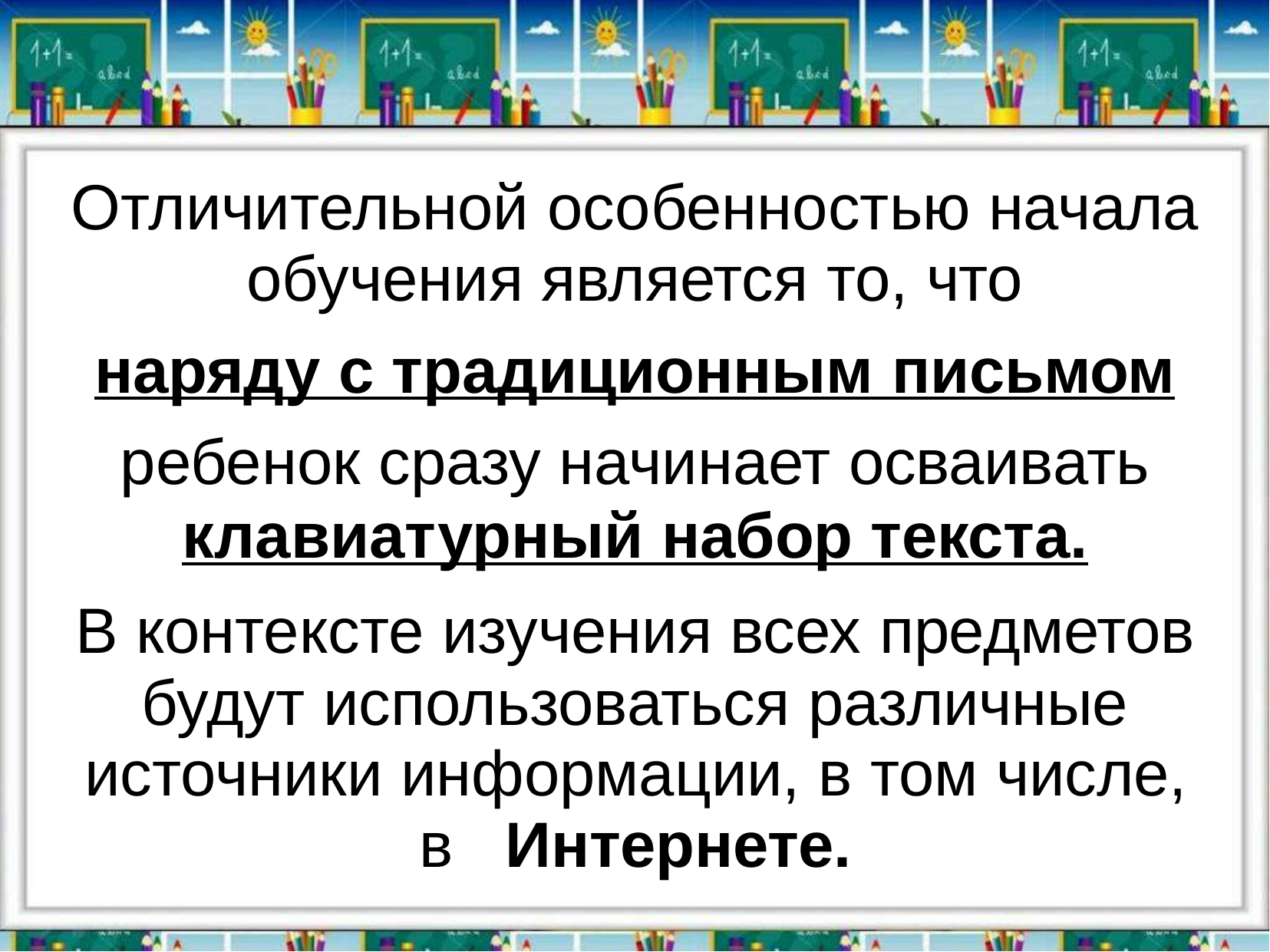

Отличительной особенностью начала обучения является то, что
наряду с традиционным письмом
ребенок сразу начинает осваивать
клавиатурный набор текста.
В контексте изучения всех предметов будут использоваться различные
источники информации, в том числе, в	Интернете.